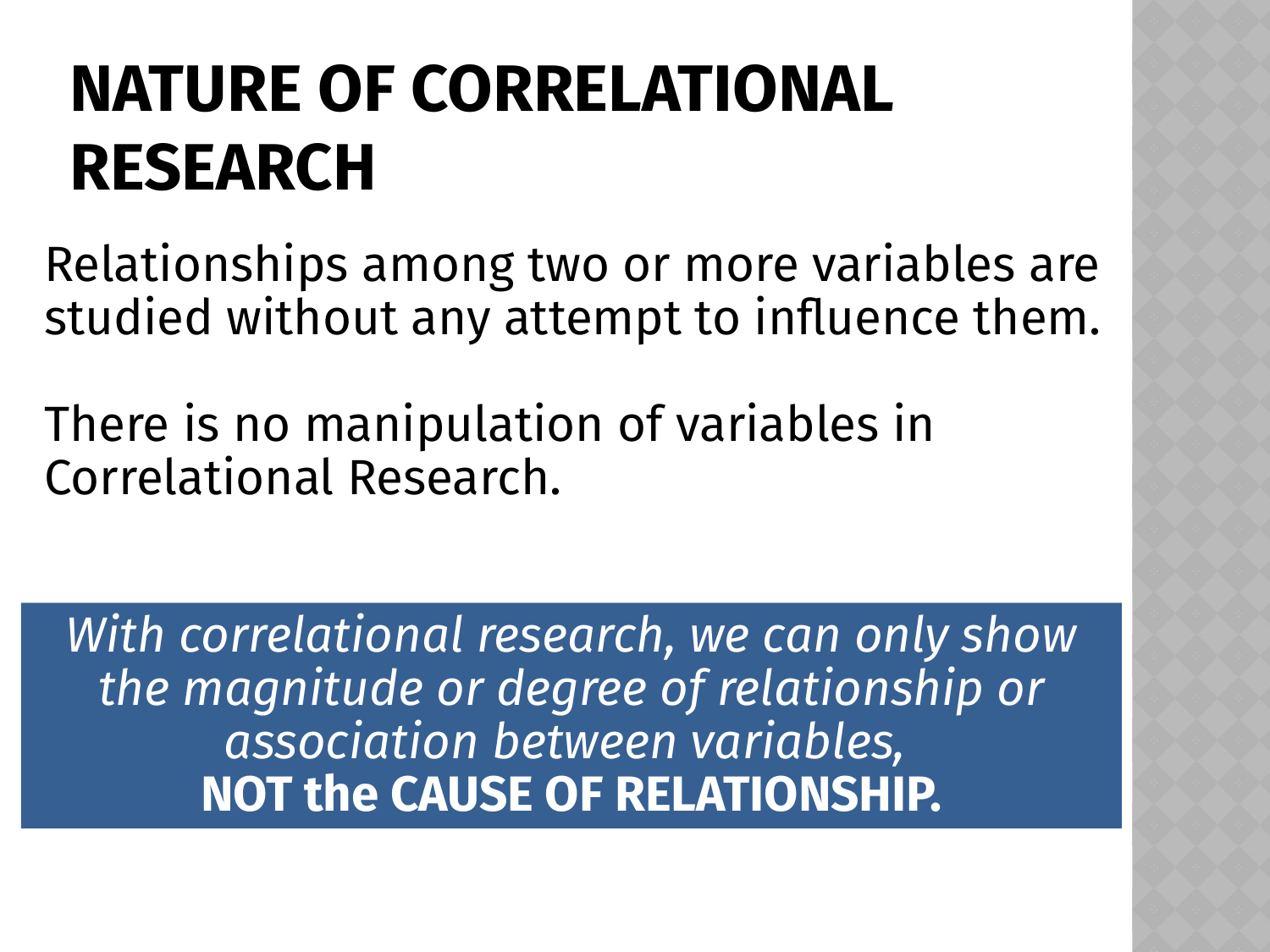

# Nature of correlational research
Relationships among two or more variables are studied without any attempt to influence them.

There is no manipulation of variables in Correlational Research.
With correlational research, we can only show the magnitude or degree of relationship or association between variables,
NOT the CAUSE OF RELATIONSHIP.